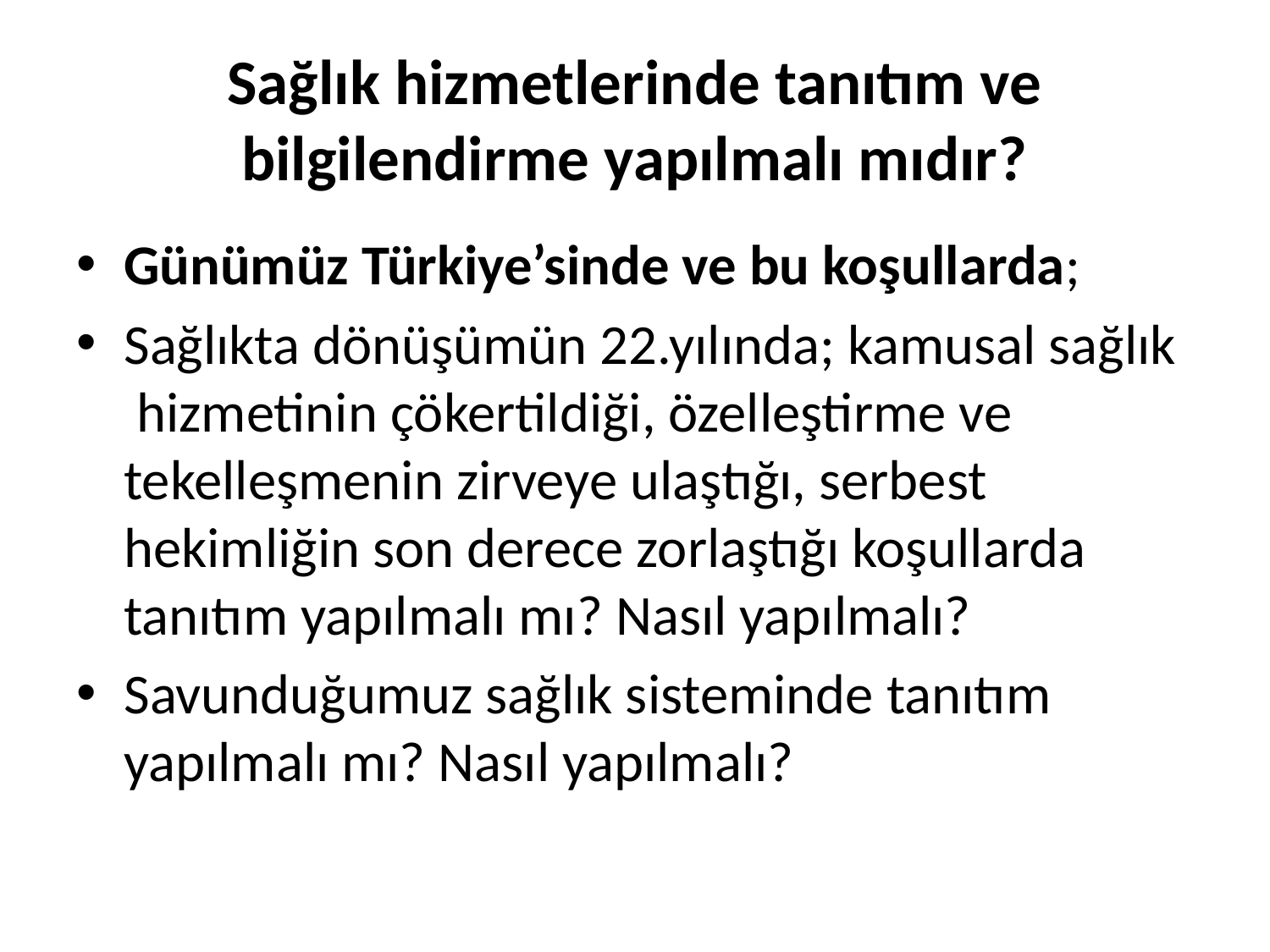

# Sağlık hizmetlerinde tanıtım ve bilgilendirme yapılmalı mıdır?
Günümüz Türkiye’sinde ve bu koşullarda;
Sağlıkta dönüşümün 22.yılında; kamusal sağlık   hizmetinin çökertildiği, özelleştirme ve tekelleşmenin zirveye ulaştığı, serbest hekimliğin son derece zorlaştığı koşullarda tanıtım yapılmalı mı? Nasıl yapılmalı?
Savunduğumuz sağlık sisteminde tanıtım yapılmalı mı? Nasıl yapılmalı?